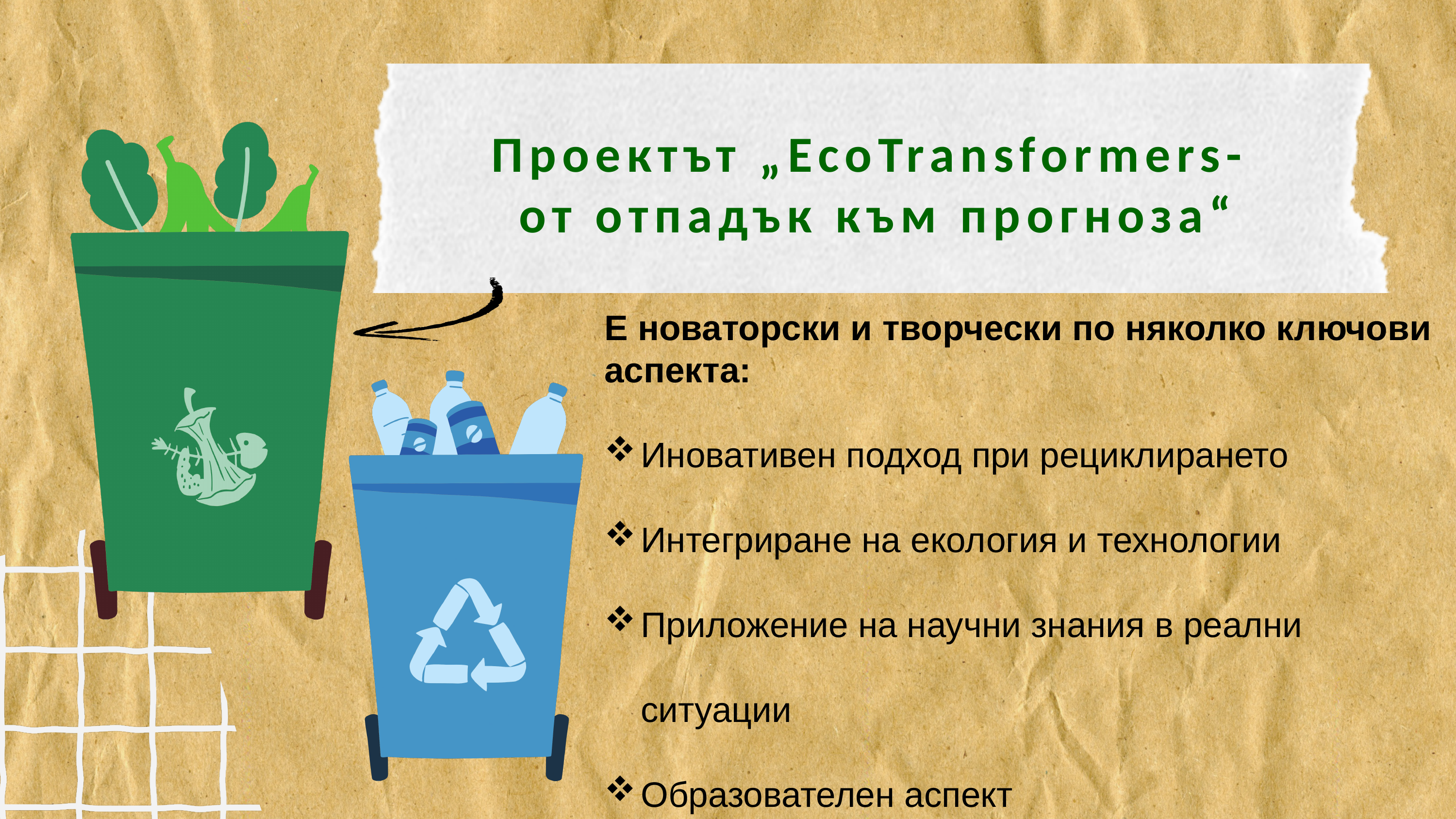

Проектът „EcoTransformers-
от отпадък към прогноза“

Е новаторски и творчески по няколко ключови аспекта:
Иновативен подход при рециклирането
Интегриране на екология и технологии
Приложение на научни знания в реални ситуации
Образователен аспект